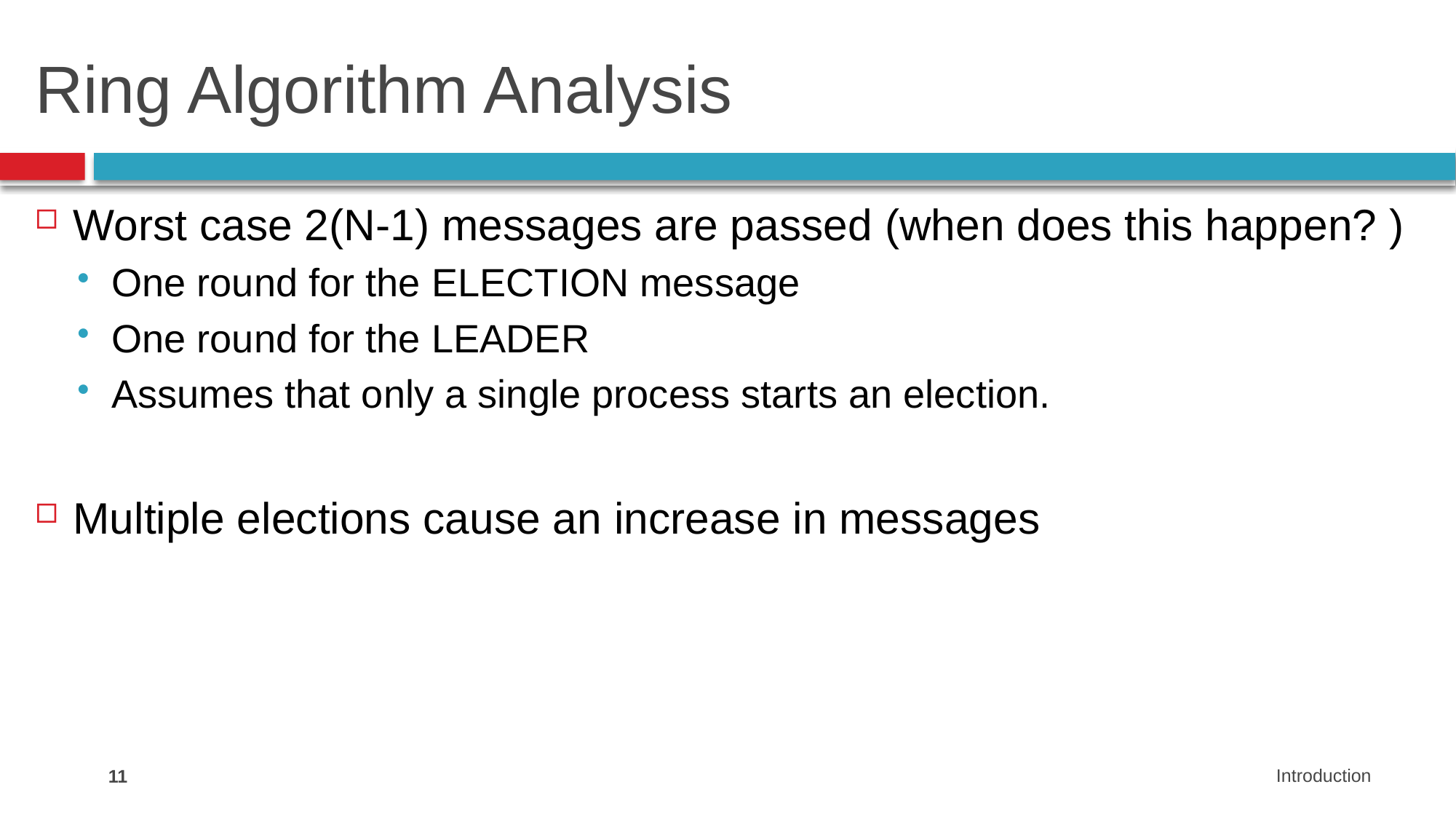

# Ring Algorithm Analysis
Worst case 2(N-1) messages are passed (when does this happen? )
One round for the ELECTION message
One round for the LEADER
Assumes that only a single process starts an election.

Multiple elections cause an increase in messages
11
Introduction